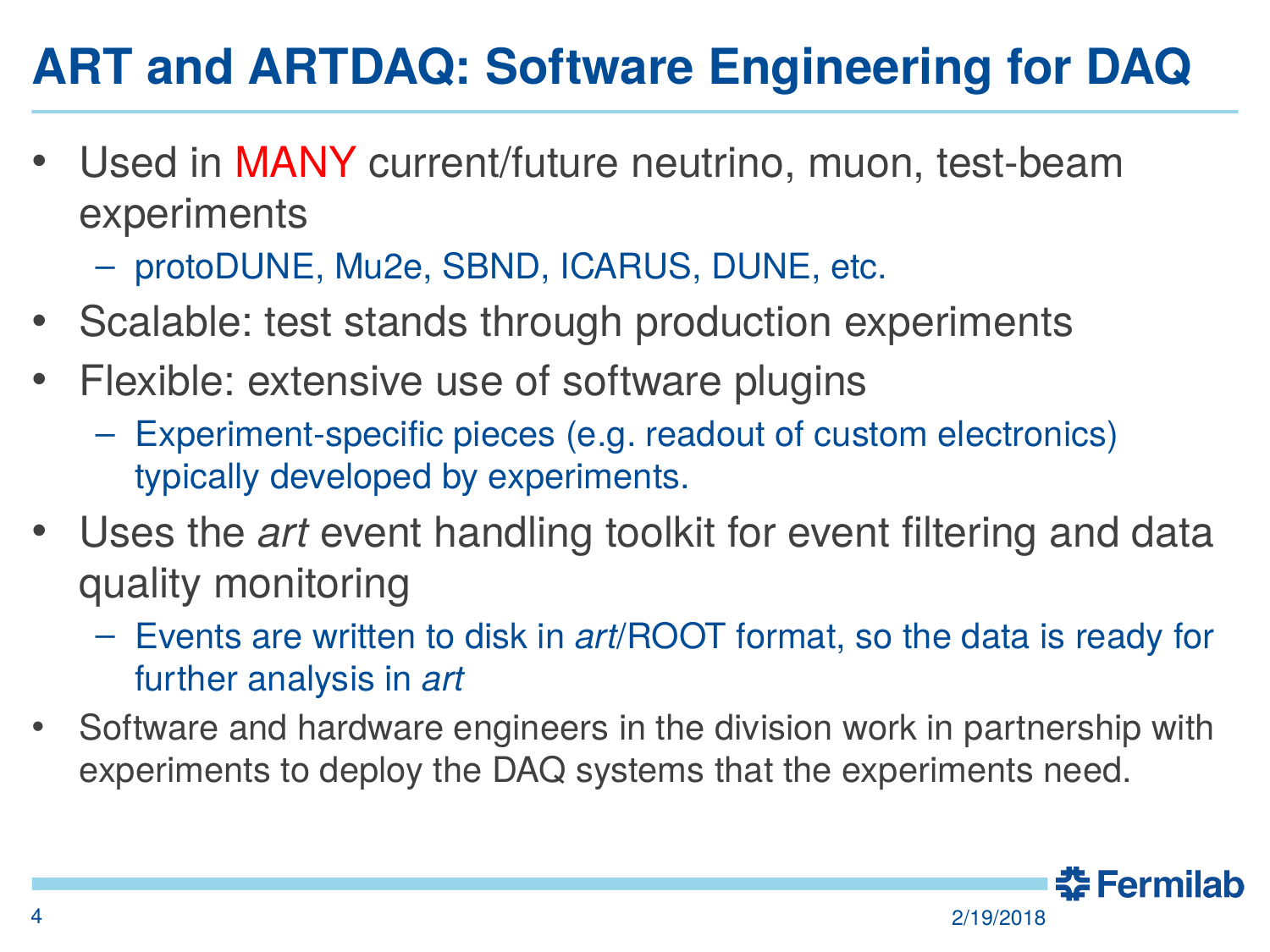

# ART and ARTDAQ: Software Engineering for DAQ
Used in MANY current/future neutrino, muon, test-beam experiments
protoDUNE, Mu2e, SBND, ICARUS, DUNE, etc.
Scalable: test stands through production experiments
Flexible: extensive use of software plugins
Experiment-specific pieces (e.g. readout of custom electronics) typically developed by experiments.
Uses the art event handling toolkit for event filtering and data quality monitoring
Events are written to disk in art/ROOT format, so the data is ready for further analysis in art
Software and hardware engineers in the division work in partnership with experiments to deploy the DAQ systems that the experiments need.

4